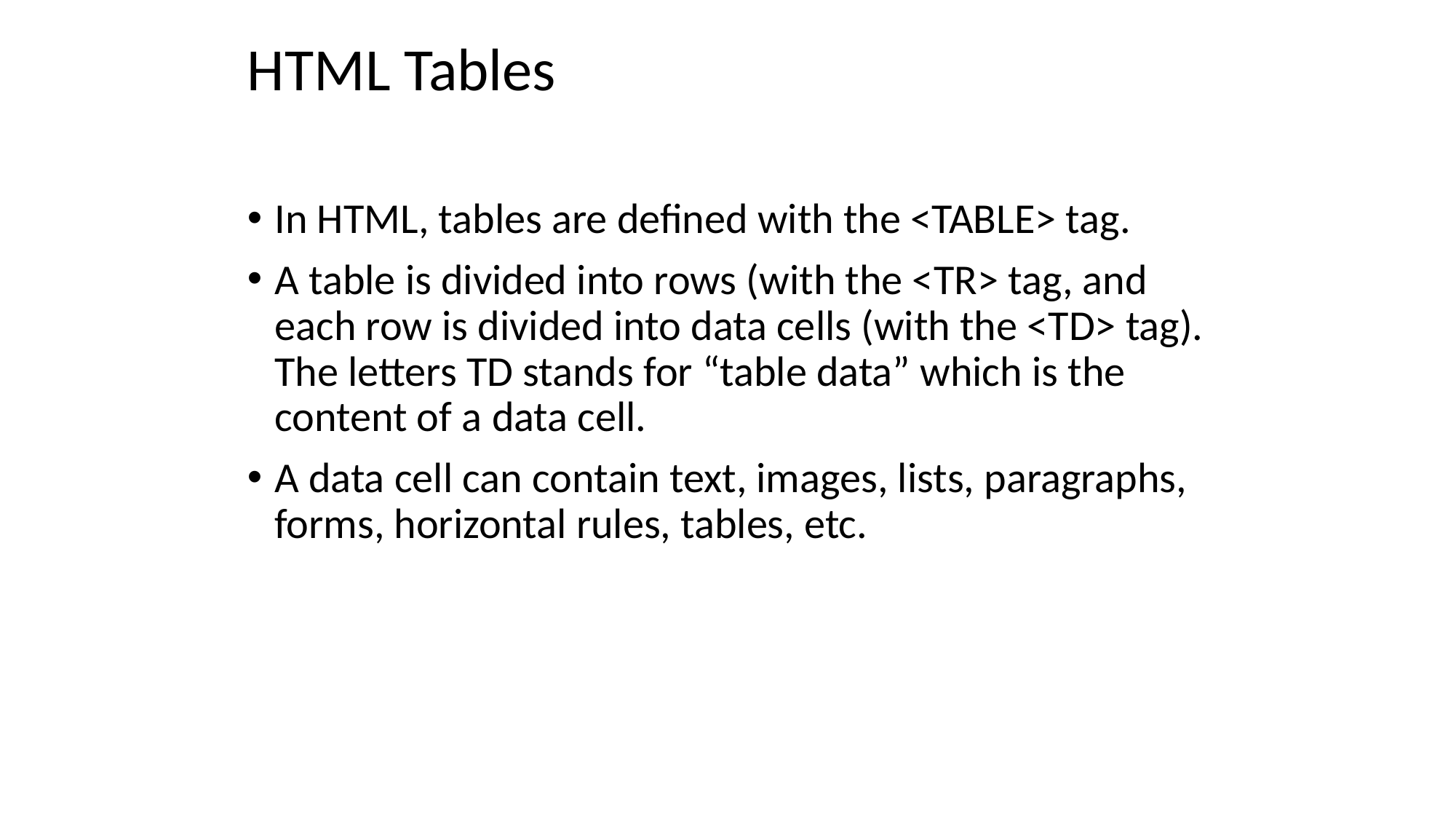

# HTML Tables
In HTML, tables are defined with the <TABLE> tag.
A table is divided into rows (with the <TR> tag, and each row is divided into data cells (with the <TD> tag). The letters TD stands for “table data” which is the content of a data cell.
A data cell can contain text, images, lists, paragraphs, forms, horizontal rules, tables, etc.